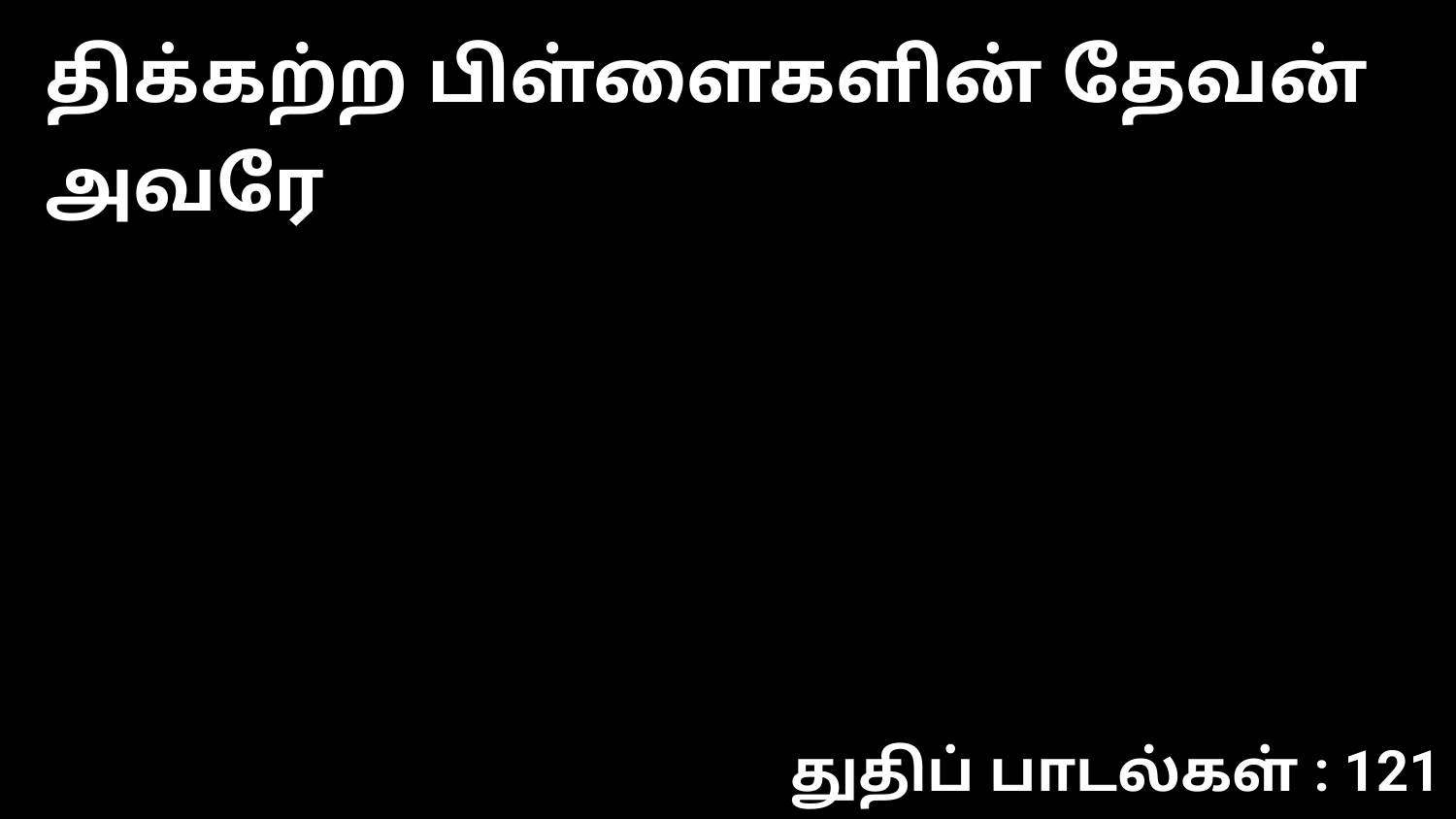

திக்கற்ற பிள்ளைகளின் தேவன் அவரே
துதிப் பாடல்கள் : 121